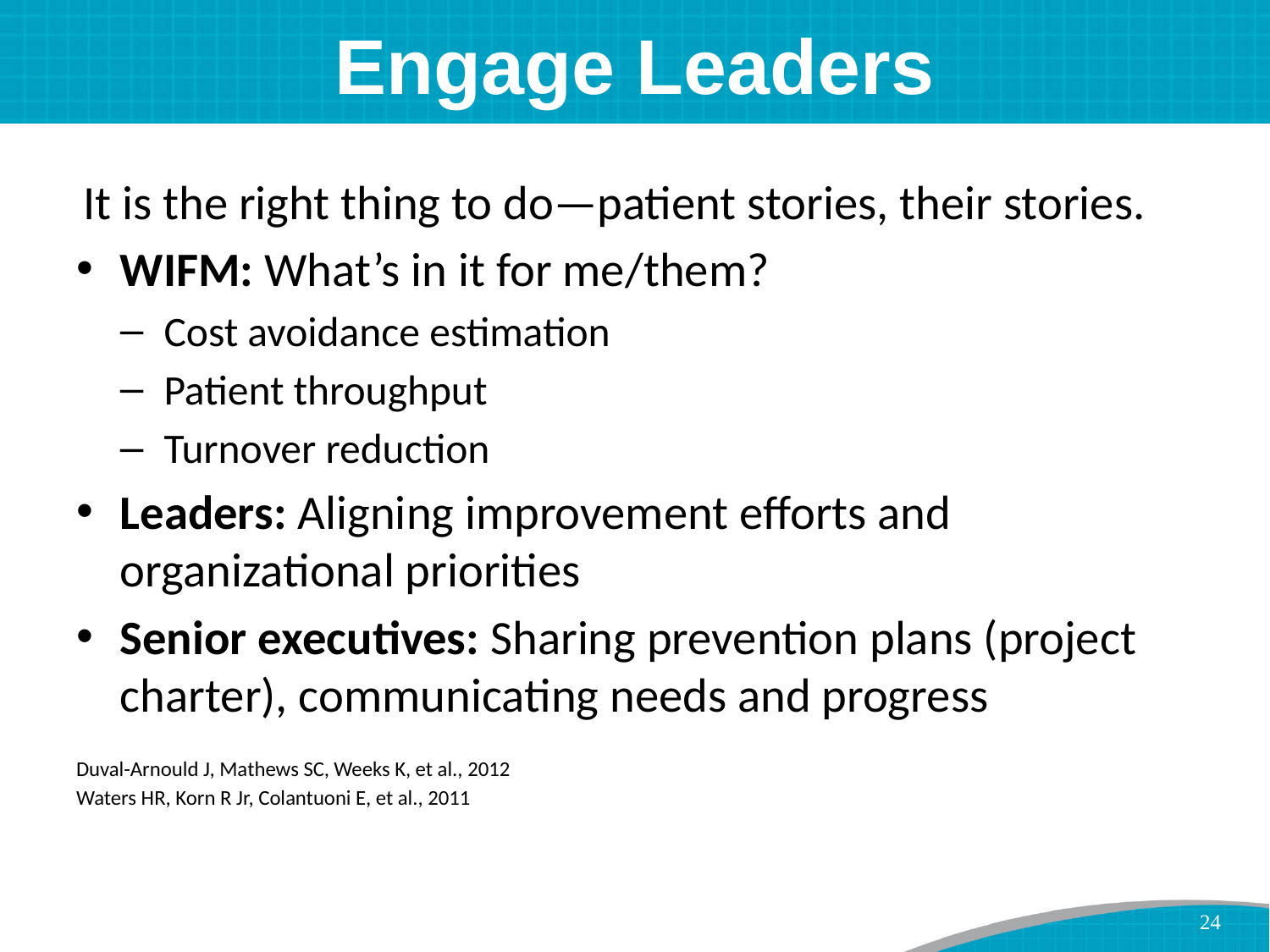

# Engage Leaders
It is the right thing to do—patient stories, their stories.
WIFM: What’s in it for me/them?
Cost avoidance estimation
Patient throughput
Turnover reduction
Leaders: Aligning improvement efforts and organizational priorities
Senior executives: Sharing prevention plans (project charter), communicating needs and progress

Duval-Arnould J, Mathews SC, Weeks K, et al., 2012
Waters HR, Korn R Jr, Colantuoni E, et al., 2011
24